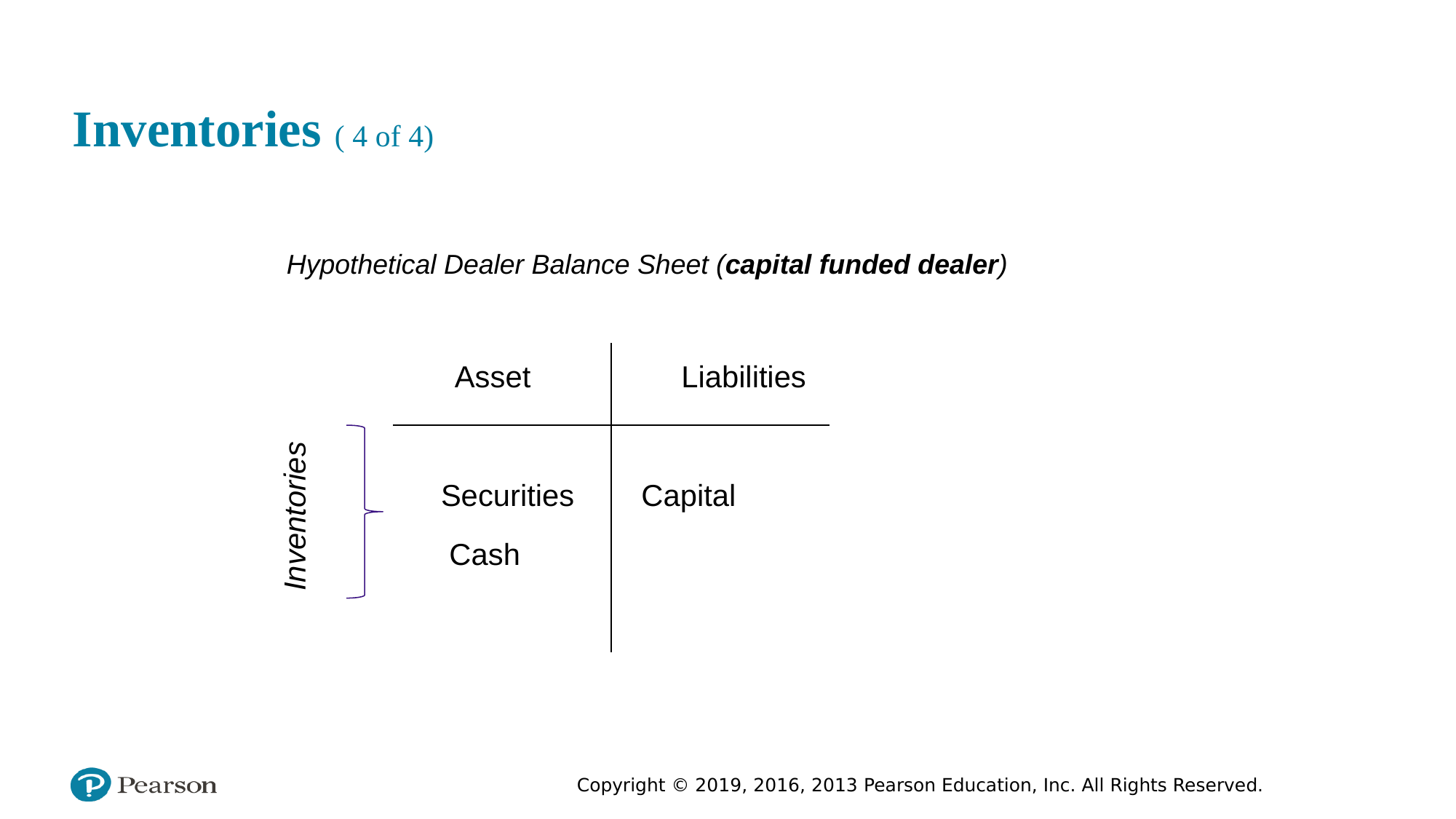

# Inventories ( 4 of 4)

                            Hypothetical Dealer Balance Sheet (capital funded dealer)

                                                  Asset                  Liabilities

                                            Securities        Capital
                                             Cash

Inventories